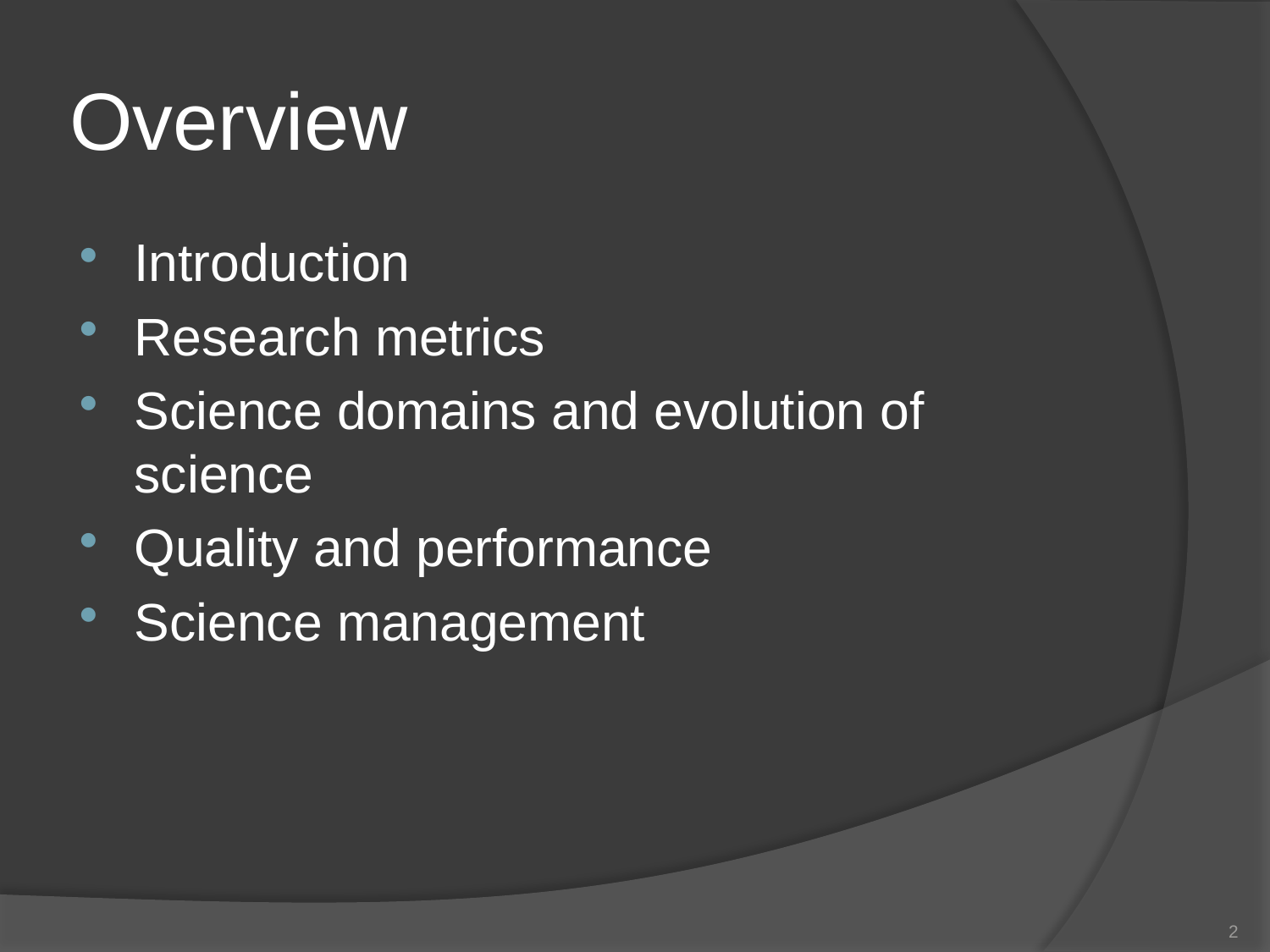

# Overview
Introduction
Research metrics
Science domains and evolution of science
Quality and performance
Science management

2